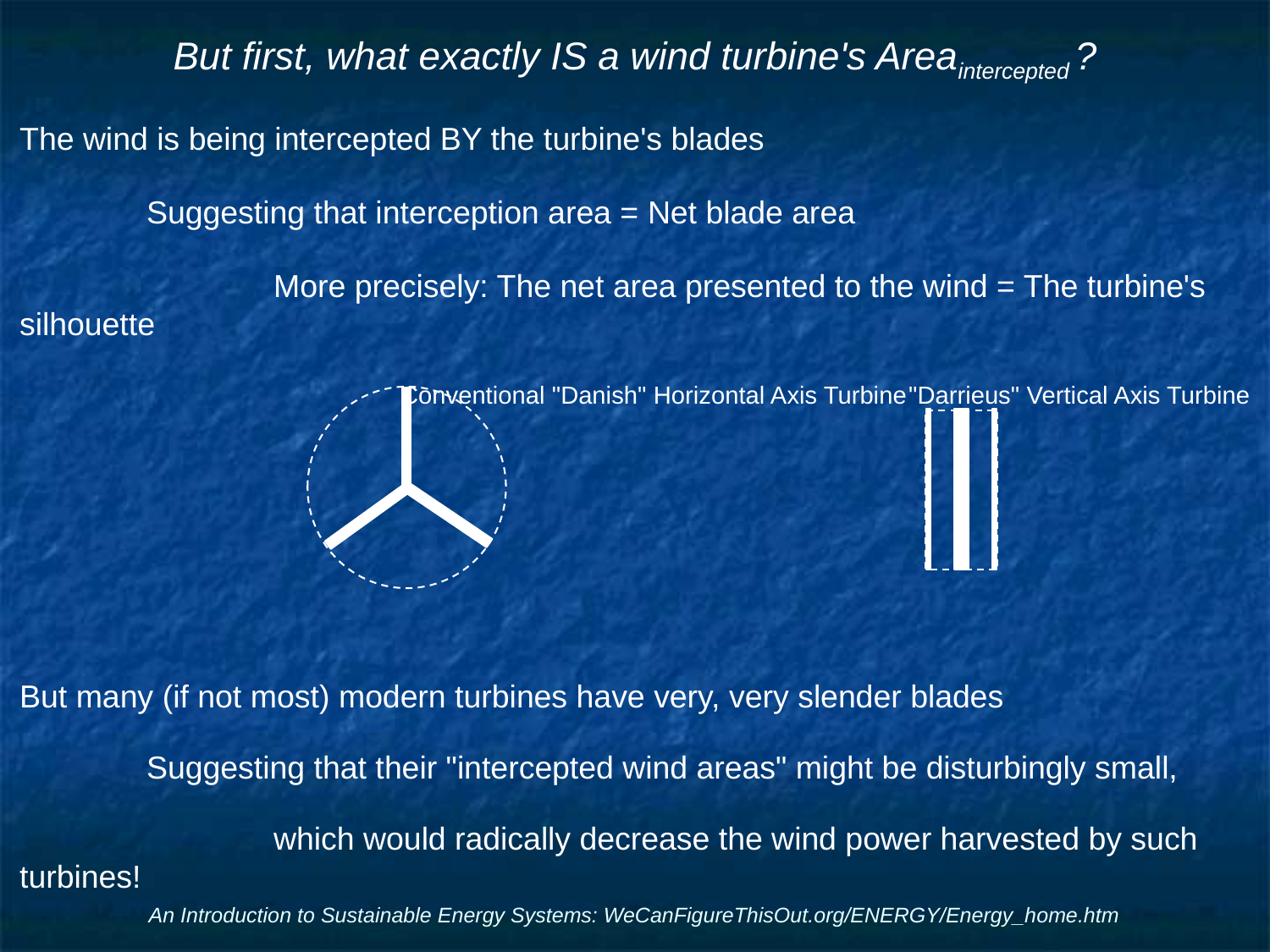

# But first, what exactly IS a wind turbine's Areaintercepted ?
The wind is being intercepted BY the turbine's blades

	Suggesting that interception area = Net blade area

		More precisely: The net area presented to the wind = The turbine's silhouette

			Conventional "Danish" Horizontal Axis Turbine	"Darrieus" Vertical Axis Turbine

But many (if not most) modern turbines have very, very slender blades

	Suggesting that their "intercepted wind areas" might be disturbingly small,

		which would radically decrease the wind power harvested by such turbines!

An Introduction to Sustainable Energy Systems: WeCanFigureThisOut.org/ENERGY/Energy_home.htm